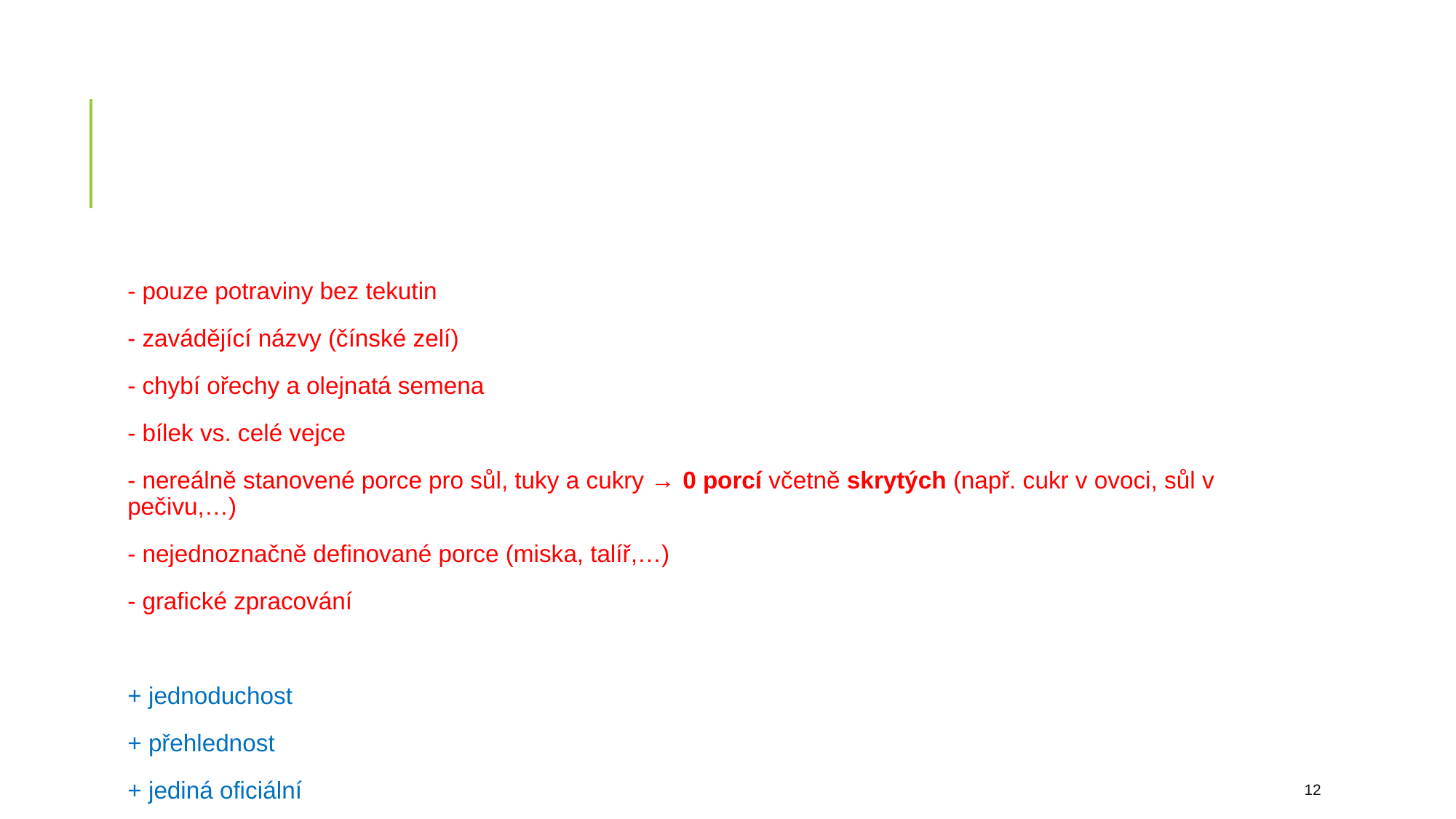

#
- pouze potraviny bez tekutin
- zavádějící názvy (čínské zelí)
- chybí ořechy a olejnatá semena
- bílek vs. celé vejce
- nereálně stanovené porce pro sůl, tuky a cukry → 0 porcí včetně skrytých (např. cukr v ovoci, sůl v pečivu,…)
- nejednoznačně definované porce (miska, talíř,…)
- grafické zpracování

+ jednoduchost
+ přehlednost
+ jediná oficiální
12